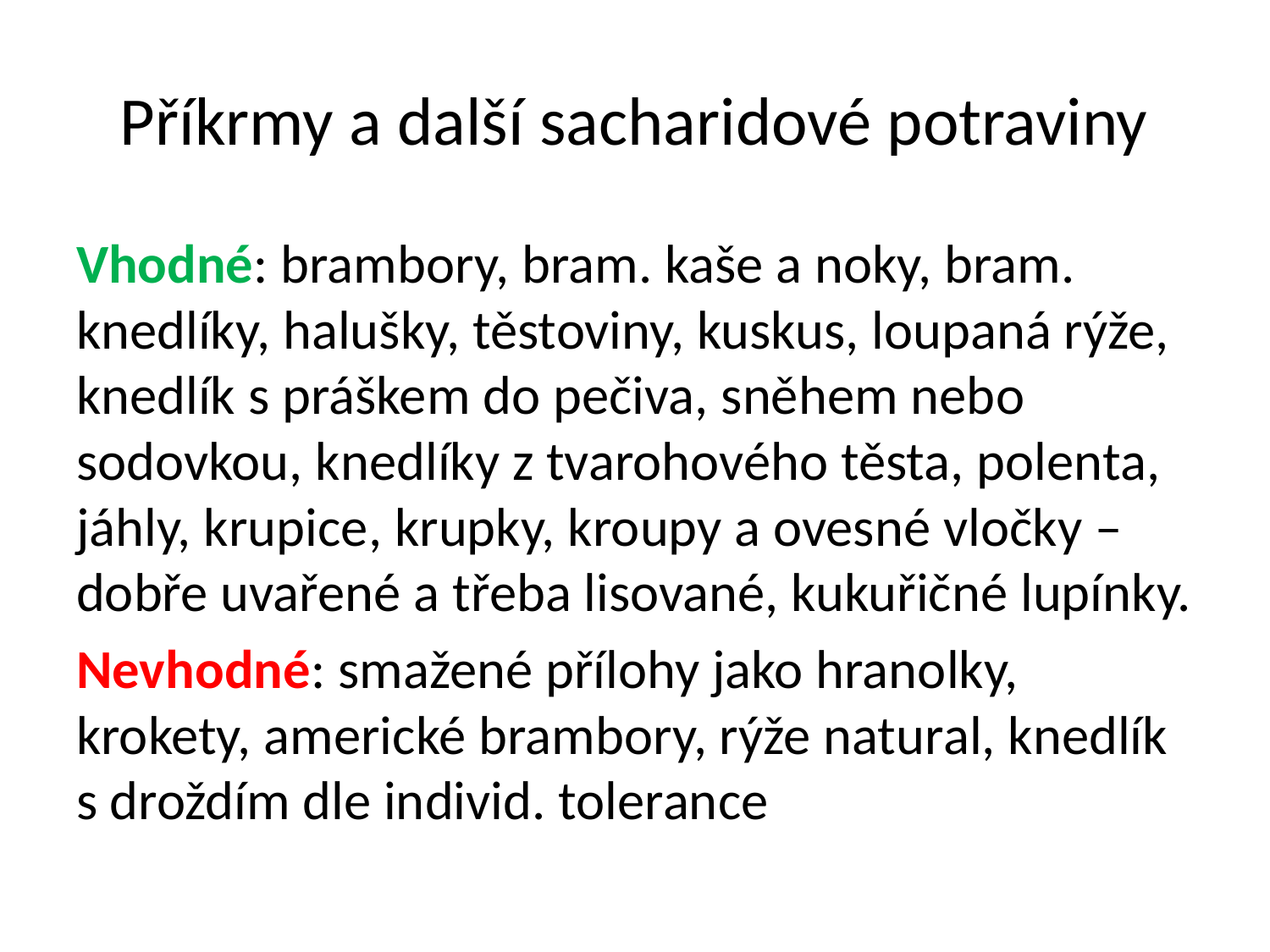

# Příkrmy a další sacharidové potraviny
Vhodné: brambory, bram. kaše a noky, bram. knedlíky, halušky, těstoviny, kuskus, loupaná rýže, knedlík s práškem do pečiva, sněhem nebo sodovkou, knedlíky z tvarohového těsta, polenta, jáhly, krupice, krupky, kroupy a ovesné vločky – dobře uvařené a třeba lisované, kukuřičné lupínky.
Nevhodné: smažené přílohy jako hranolky, krokety, americké brambory, rýže natural, knedlík s droždím dle individ. tolerance